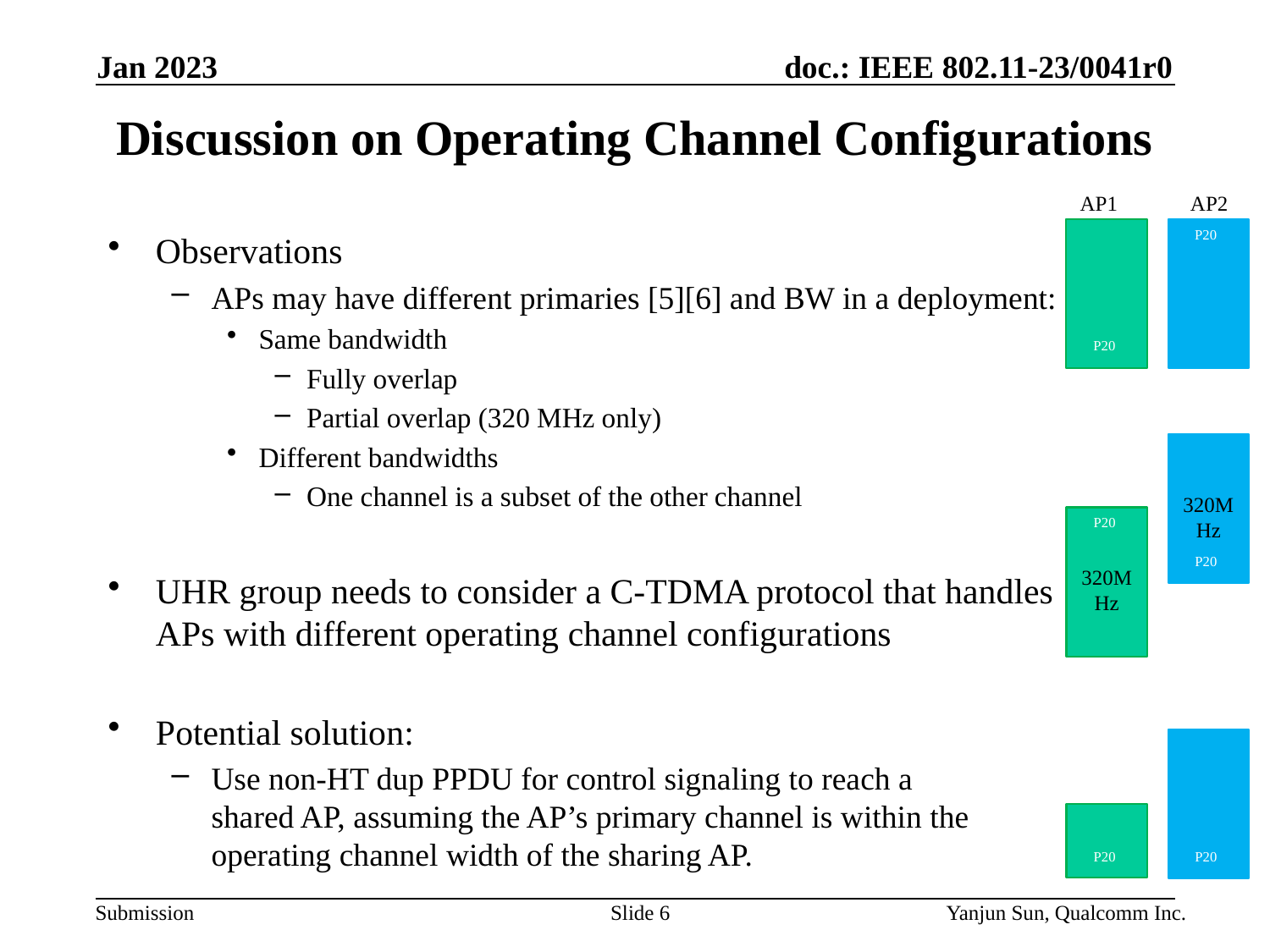

Jan 2023
# Discussion on Operating Channel Configurations
AP1              AP2

P20
Observations
APs may have different primaries [5][6] and BW in a deployment:
Same bandwidth
Fully overlap
Partial overlap (320 MHz only)
Different bandwidths
One channel is a subset of the other channel

UHR group needs to consider a C-TDMA protocol that handles
APs with different operating channel configurations

Potential solution:
Use non-HT dup PPDU for control signaling to reach a
shared AP, assuming the AP’s primary channel is within the
operating channel width of the sharing AP.

P20
P20

320MHz
P20

320MHz
P20

P20
P20
Slide 6
Yanjun Sun, Qualcomm Inc.